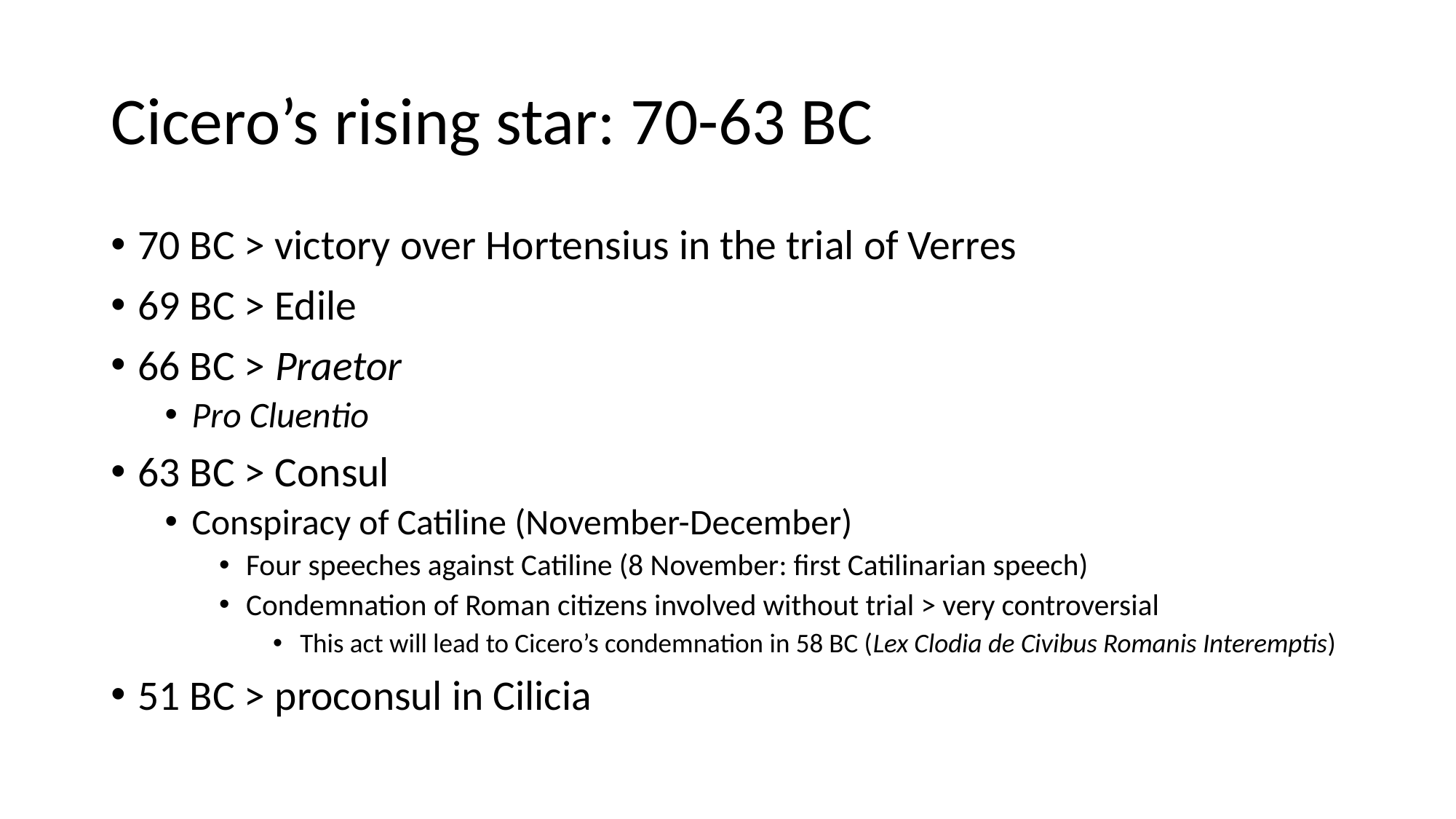

# Cicero’s rising star: 70-63 BC
70 BC > victory over Hortensius in the trial of Verres
69 BC > Edile
66 BC > Praetor
Pro Cluentio
63 BC > Consul
Conspiracy of Catiline (November-December)
Four speeches against Catiline (8 November: first Catilinarian speech)
Condemnation of Roman citizens involved without trial > very controversial
This act will lead to Cicero’s condemnation in 58 BC (Lex Clodia de Civibus Romanis Interemptis)
51 BC > proconsul in Cilicia